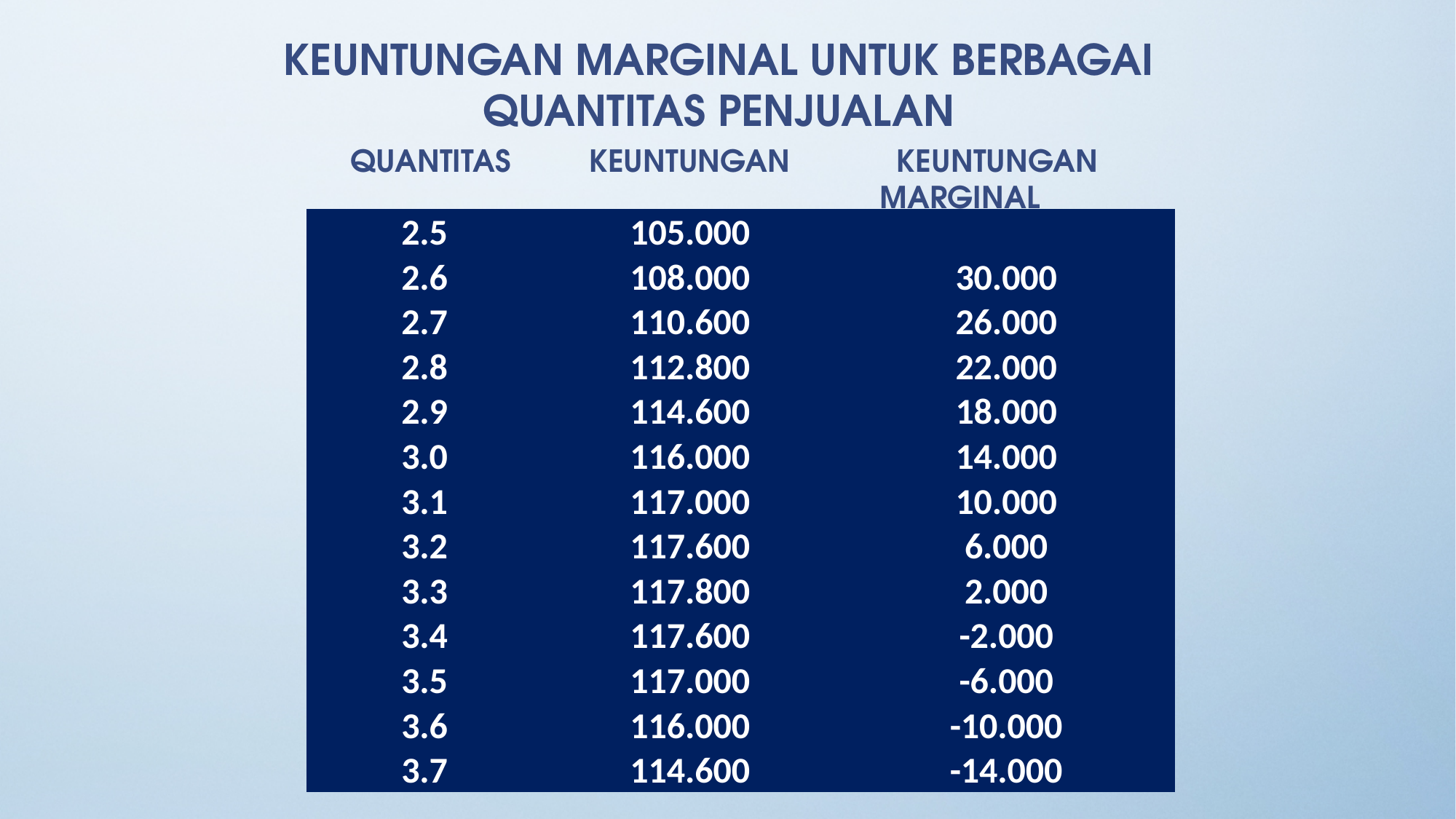

KEUNTUNGAN MARGINAL UNTUK BERBAGAI QUANTITAS PENJUALAN
QUANTITAS	KEUNTUNGAN		KEUNTUNGAN 			MARGINAL
| 2.5 | 105.000 |  |
| --- | --- | --- |
| 2.6 | 108.000 | 30.000 |
| 2.7 | 110.600 | 26.000 |
| 2.8 | 112.800 | 22.000 |
| 2.9 | 114.600 | 18.000 |
| 3.0 | 116.000 | 14.000 |
| 3.1 | 117.000 | 10.000 |
| 3.2 | 117.600 | 6.000 |
| 3.3 | 117.800 | 2.000 |
| 3.4 | 117.600 | -2.000 |
| 3.5 | 117.000 | -6.000 |
| 3.6 | 116.000 | -10.000 |
| 3.7 | 114.600 | -14.000 |